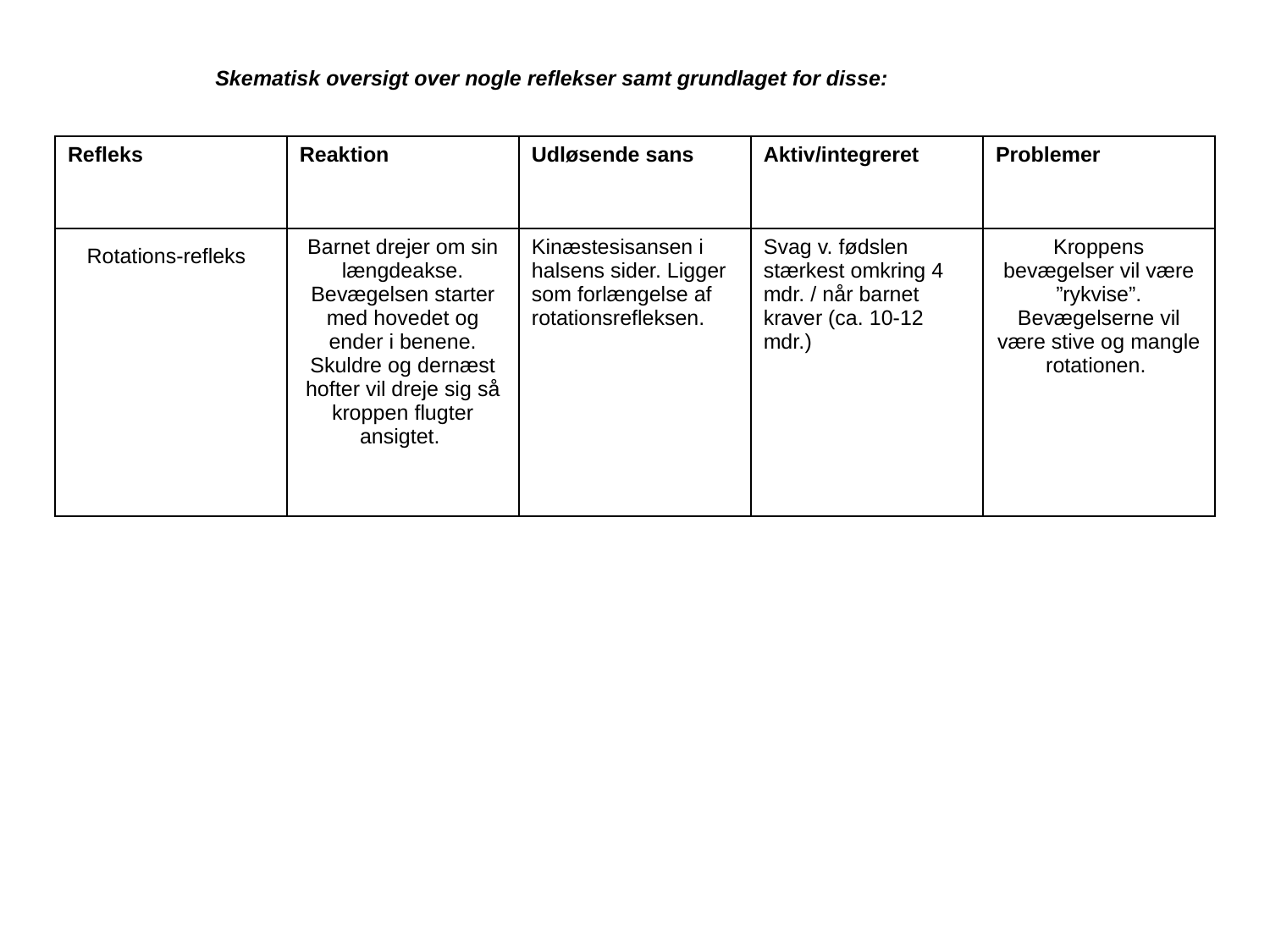

Skematisk oversigt over nogle reflekser samt grundlaget for disse:

| Refleks | Reaktion | Udløsende sans | Aktiv/integreret | Problemer |
| --- | --- | --- | --- | --- |
| Rotations-refleks | Barnet drejer om sin længdeakse. Bevægelsen starter med hovedet og ender i benene. Skuldre og dernæst hofter vil dreje sig så kroppen flugter ansigtet. | Kinæstesisansen i halsens sider. Ligger som forlængelse af rotationsrefleksen. | Svag v. fødslen stærkest omkring 4 mdr. / når barnet kraver (ca. 10-12 mdr.) | Kroppens bevægelser vil være ”rykvise”. Bevægelserne vil være stive og mangle rotationen. |